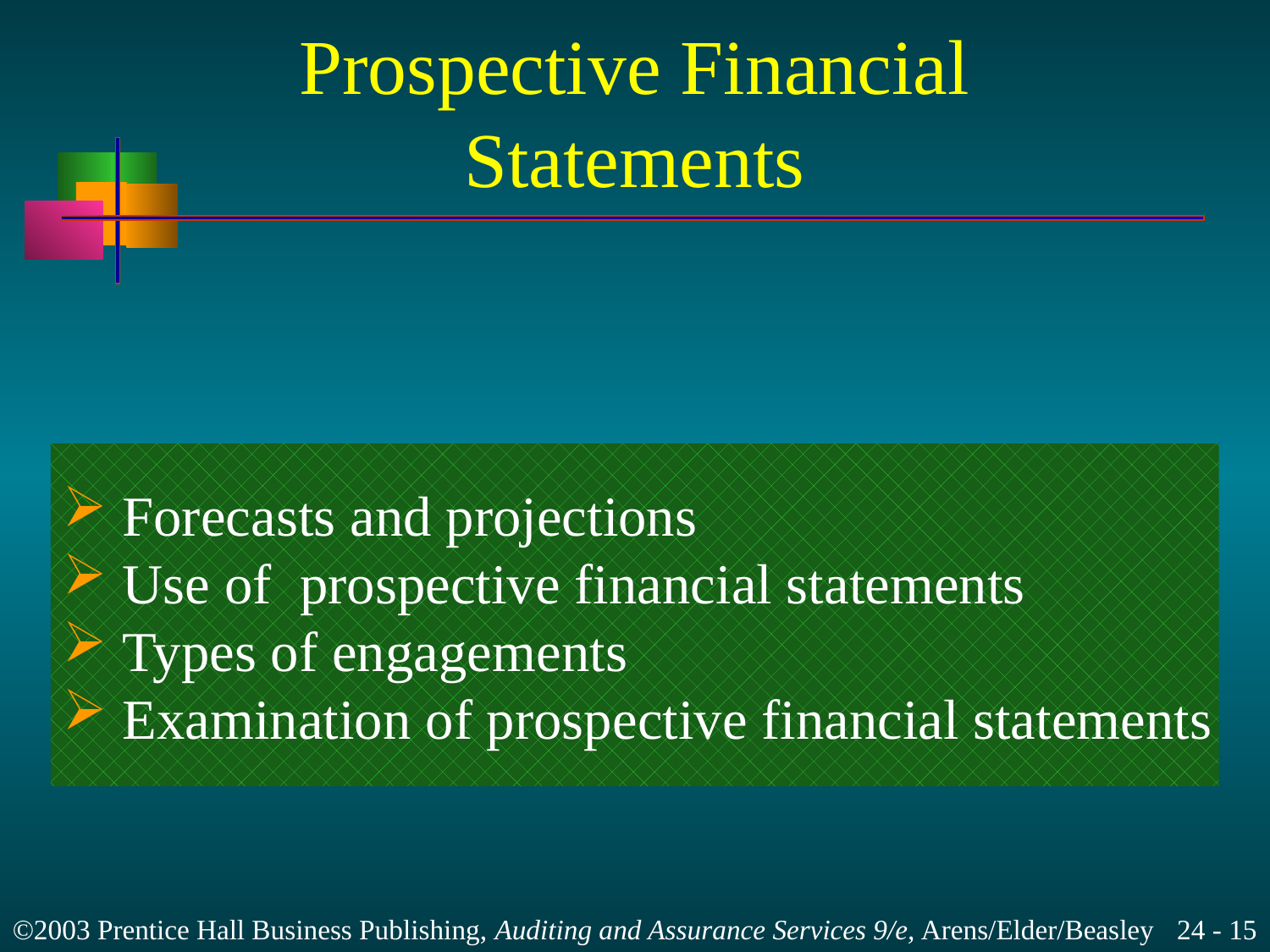

# Prospective Financial Statements
 Forecasts and projections
 Use of  prospective financial statements
 Types of engagements
 Examination of prospective financial statements